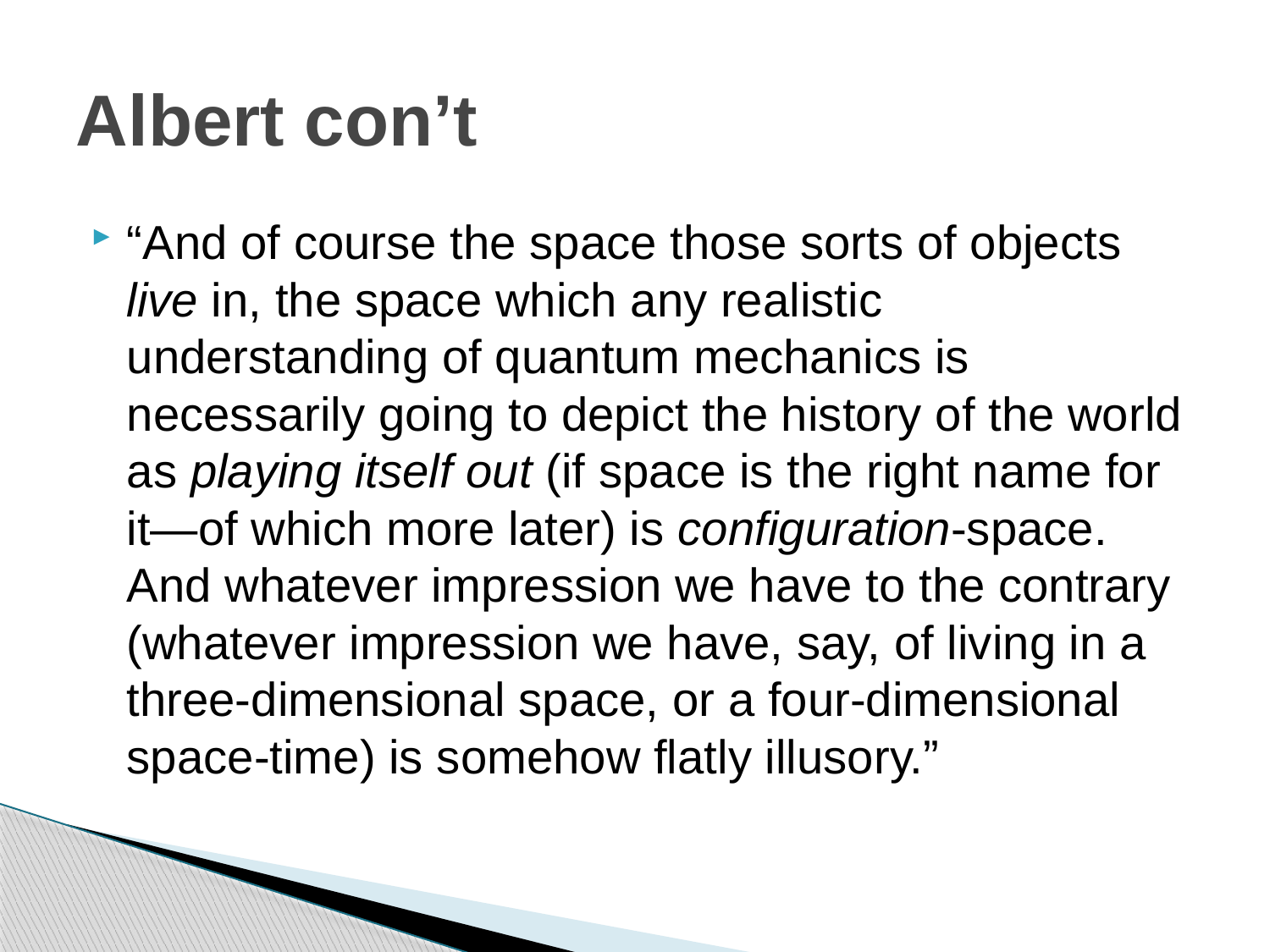

# Albert con’t
“And of course the space those sorts of objects live in, the space which any realistic understanding of quantum mechanics is necessarily going to depict the history of the world as playing itself out (if space is the right name for it—of which more later) is configuration-space. And whatever impression we have to the contrary (whatever impression we have, say, of living in a three-dimensional space, or a four-dimensional space-time) is somehow flatly illusory.”